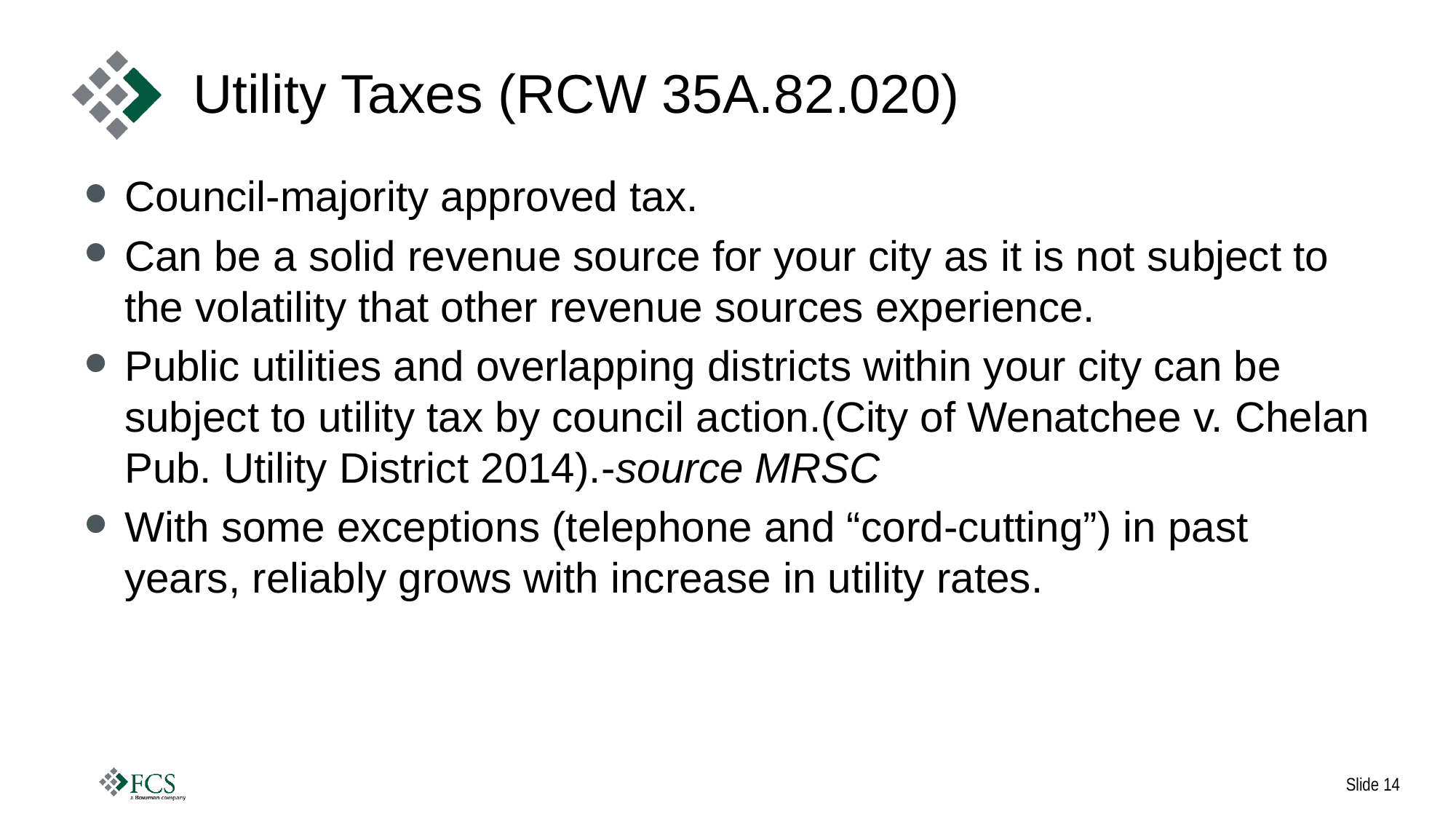

# Utility Taxes (RCW 35A.82.020)
Council-majority approved tax.
Can be a solid revenue source for your city as it is not subject to the volatility that other revenue sources experience.
Public utilities and overlapping districts within your city can be subject to utility tax by council action.(City of Wenatchee v. Chelan Pub. Utility District 2014).-source MRSC
With some exceptions (telephone and “cord-cutting”) in past years, reliably grows with increase in utility rates.